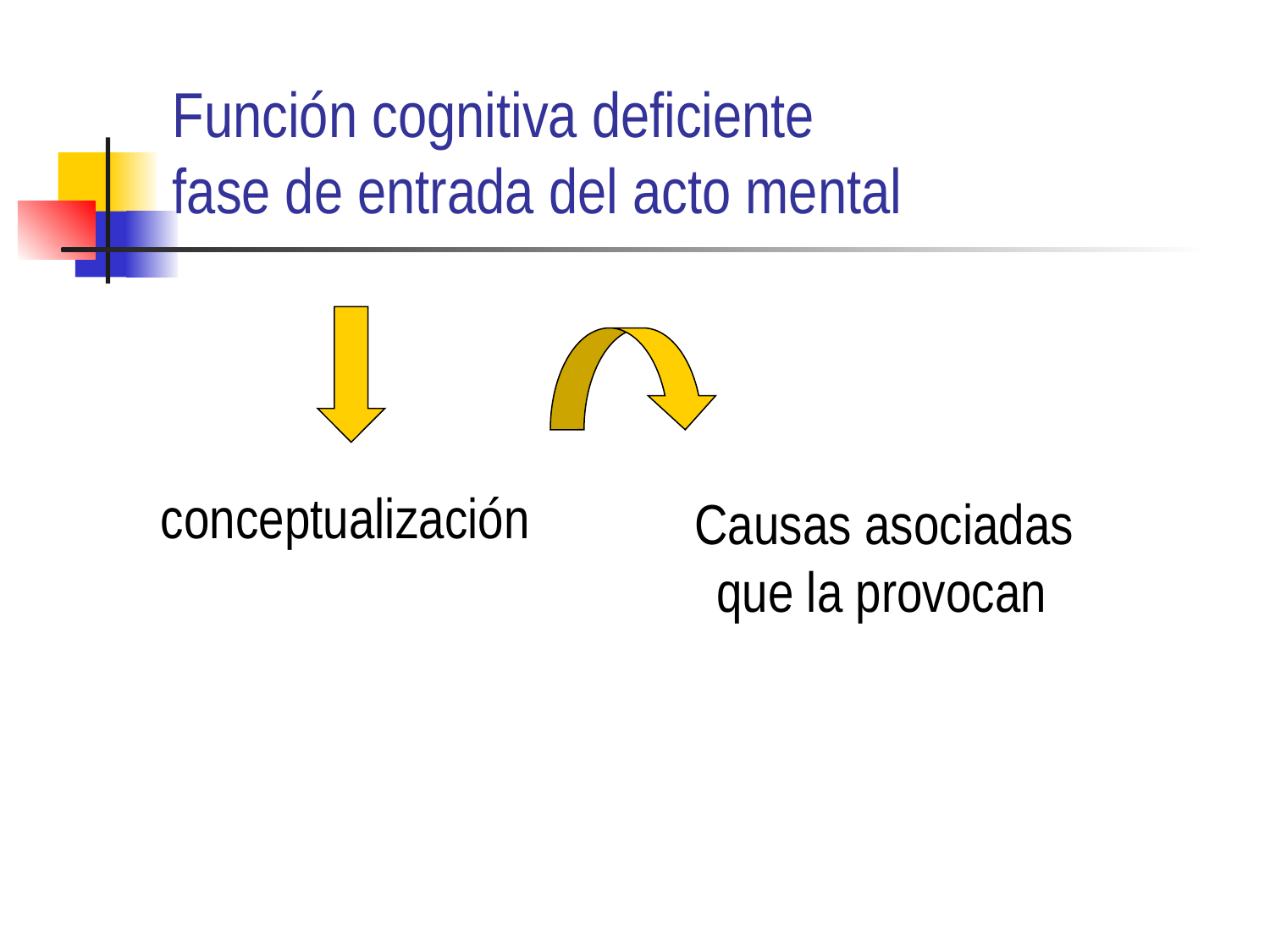

# Función cognitiva deficiente fase de entrada del acto mental

conceptualización
  Causas asociadas que la provocan